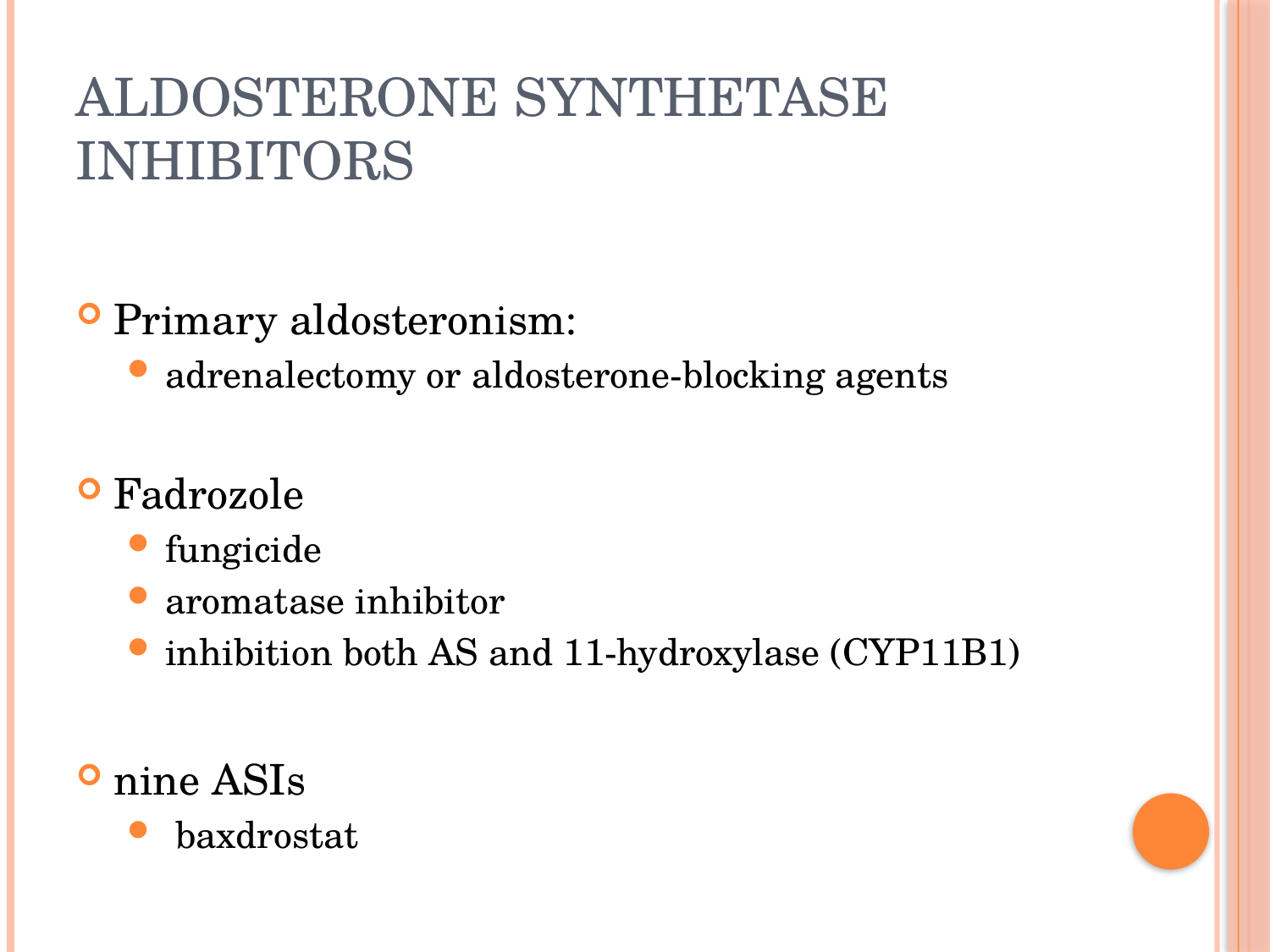

# Aldosterone synthetase inhibitors
Primary aldosteronism:
adrenalectomy or aldosterone-blocking agents

Fadrozole
fungicide
aromatase inhibitor
inhibition both AS and 11-hydroxylase (CYP11B1)

nine ASIs
 baxdrostat